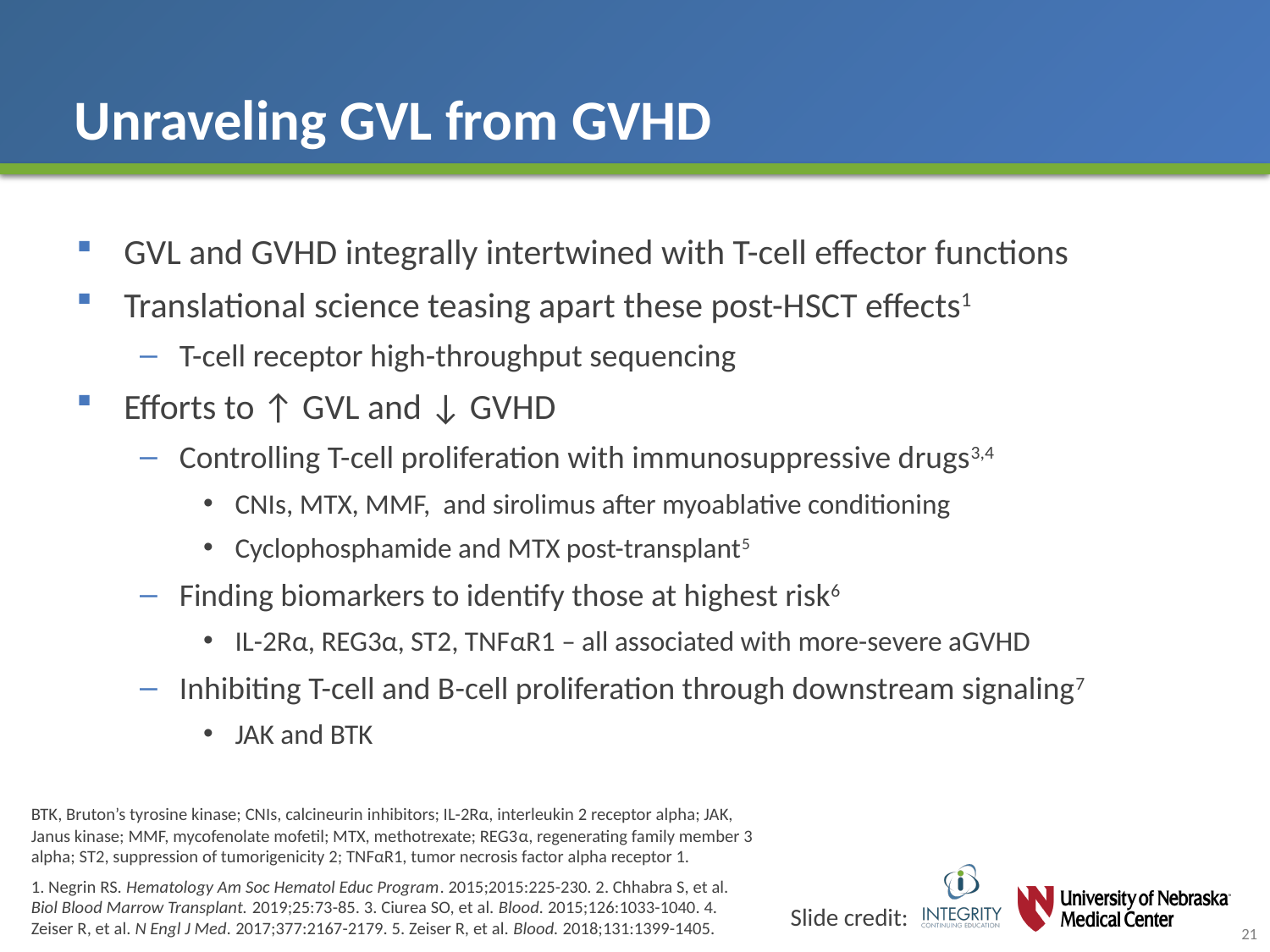

# Unraveling GVL from GVHD
GVL and GVHD integrally intertwined with T-cell effector functions
Translational science teasing apart these post-HSCT effects1
T-cell receptor high-throughput sequencing
Efforts to ↑ GVL and ↓ GVHD
Controlling T-cell proliferation with immunosuppressive drugs3,4
CNIs, MTX, MMF,  and sirolimus after myoablative conditioning
Cyclophosphamide and MTX post-transplant5
Finding biomarkers to identify those at highest risk6
IL-2Rα, REG3α, ST2, TNFαR1 – all associated with more-severe aGVHD
Inhibiting T-cell and B-cell proliferation through downstream signaling7
JAK and BTK

BTK, Bruton’s tyrosine kinase; CNIs, calcineurin inhibitors; IL-2Rα, interleukin 2 receptor alpha; JAK, Janus kinase; MMF, mycofenolate mofetil; MTX, methotrexate; REG3α, regenerating family member 3 alpha; ST2, suppression of tumorigenicity 2; TNFαR1, tumor necrosis factor alpha receptor 1.
1. Negrin RS. Hematology Am Soc Hematol Educ Program. 2015;2015:225-230. 2. Chhabra S, et al. Biol Blood Marrow Transplant. 2019;25:73-85. 3. Ciurea SO, et al. Blood. 2015;126:1033-1040. 4. Zeiser R, et al. N Engl J Med. 2017;377:2167-2179. 5. Zeiser R, et al. Blood. 2018;131:1399-1405.